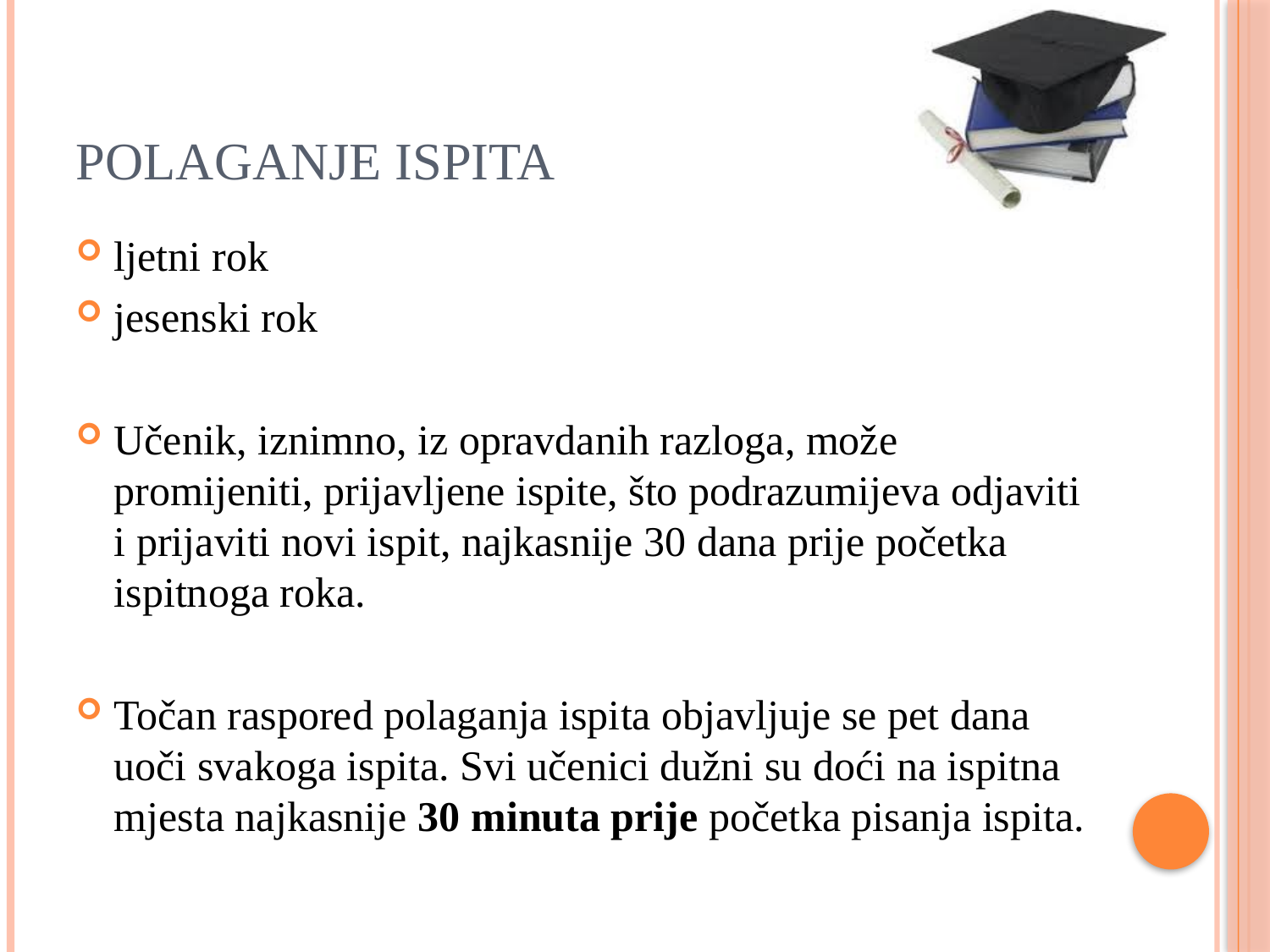

# Polaganje ispita
ljetni rok
jesenski rok

Učenik, iznimno, iz opravdanih razloga, može promijeniti, prijavljene ispite, što podrazumijeva odjaviti i prijaviti novi ispit, najkasnije 30 dana prije početka ispitnoga roka.

Točan raspored polaganja ispita objavljuje se pet dana uoči svakoga ispita. Svi učenici dužni su doći na ispitna mjesta najkasnije 30 minuta prije početka pisanja ispita.